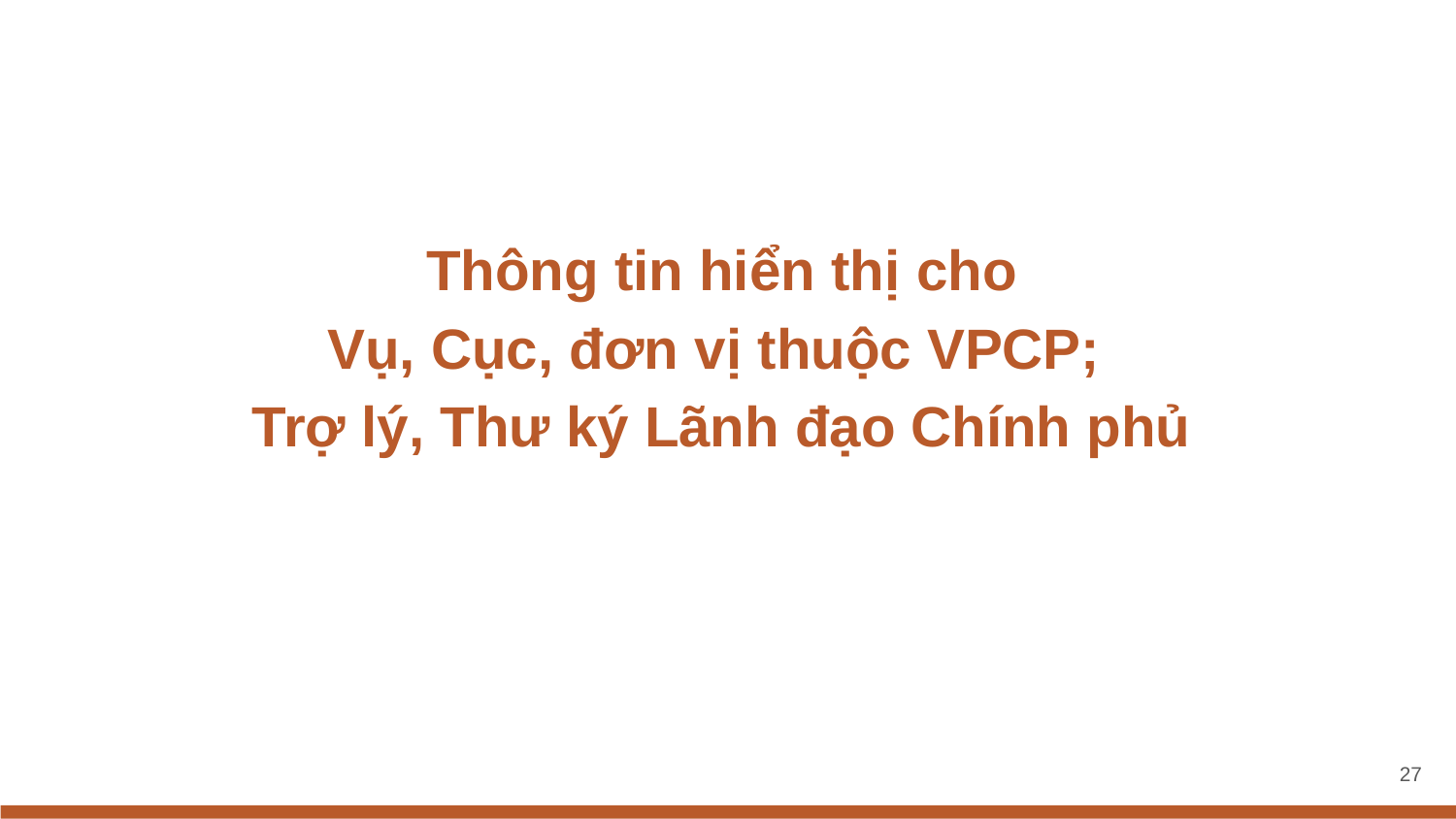

Thông tin hiển thị cho
Vụ, Cục, đơn vị thuộc VPCP;
Trợ lý, Thư ký Lãnh đạo Chính phủ
27